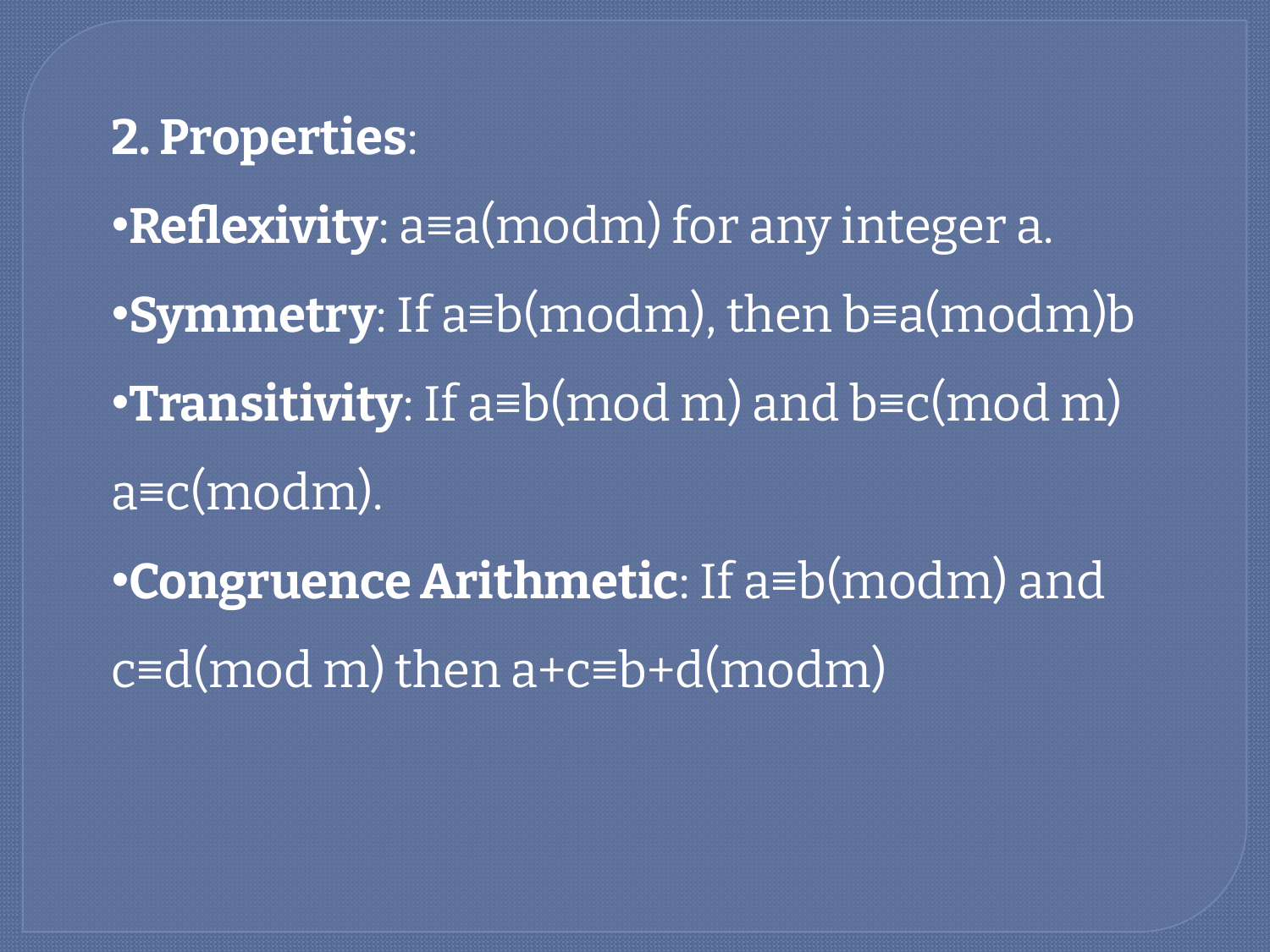

2. Properties:
Reflexivity: a≡a(modm) for any integer a.
Symmetry: If a≡b(modm), then b≡a(modm)b
Transitivity: If a≡b(mod m) and b≡c(mod m) a≡c(modm).
Congruence Arithmetic: If a≡b(modm) and c≡d(mod m) then a+c≡b+d(modm)